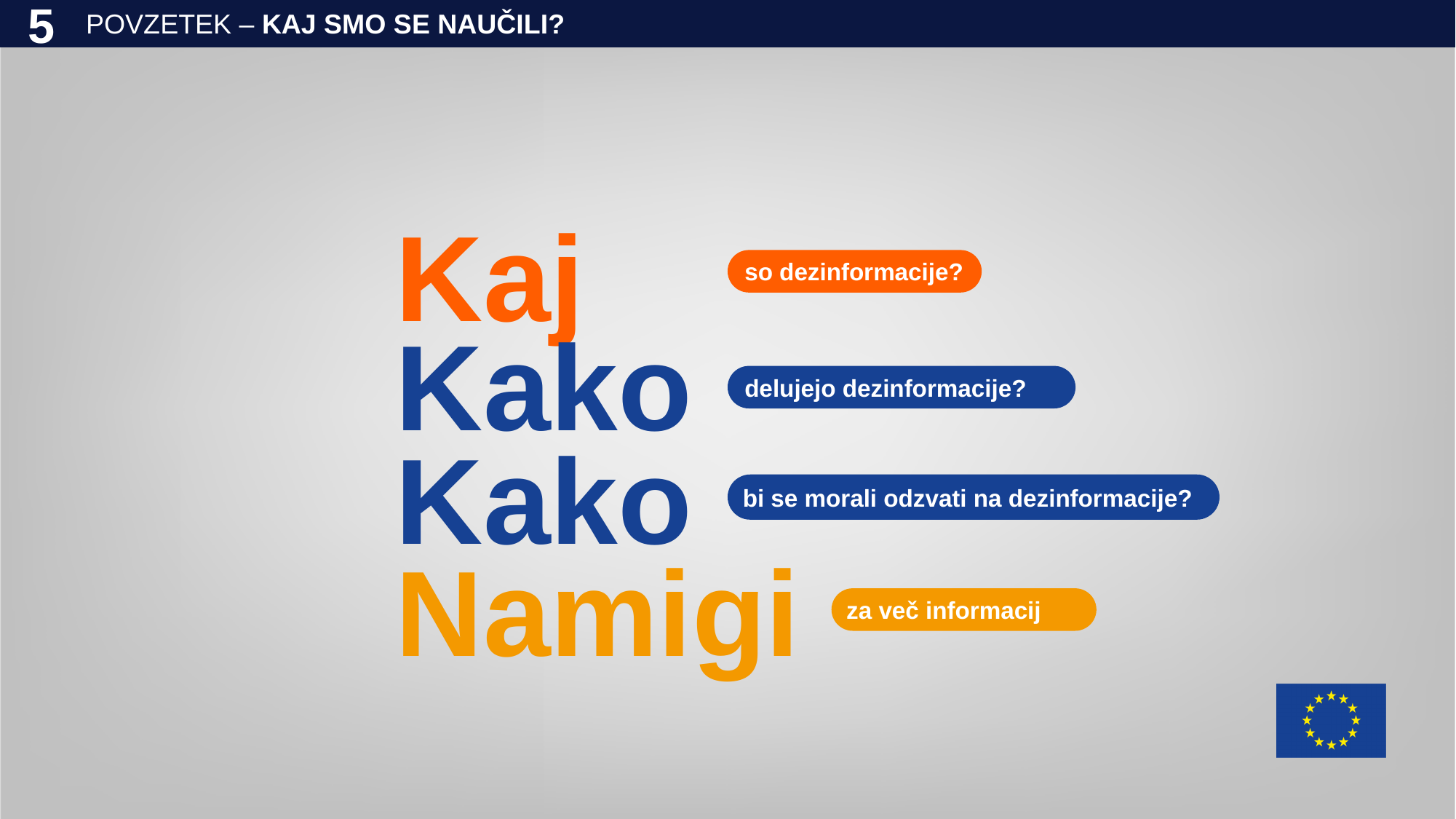

POVZETEK – KAJ SMO SE NAUČILI?
5
Kaj
so dezinformacije?
Kako
delujejo dezinformacije?
Kako
bi se morali odzvati na dezinformacije?
Namigi
za več informacij